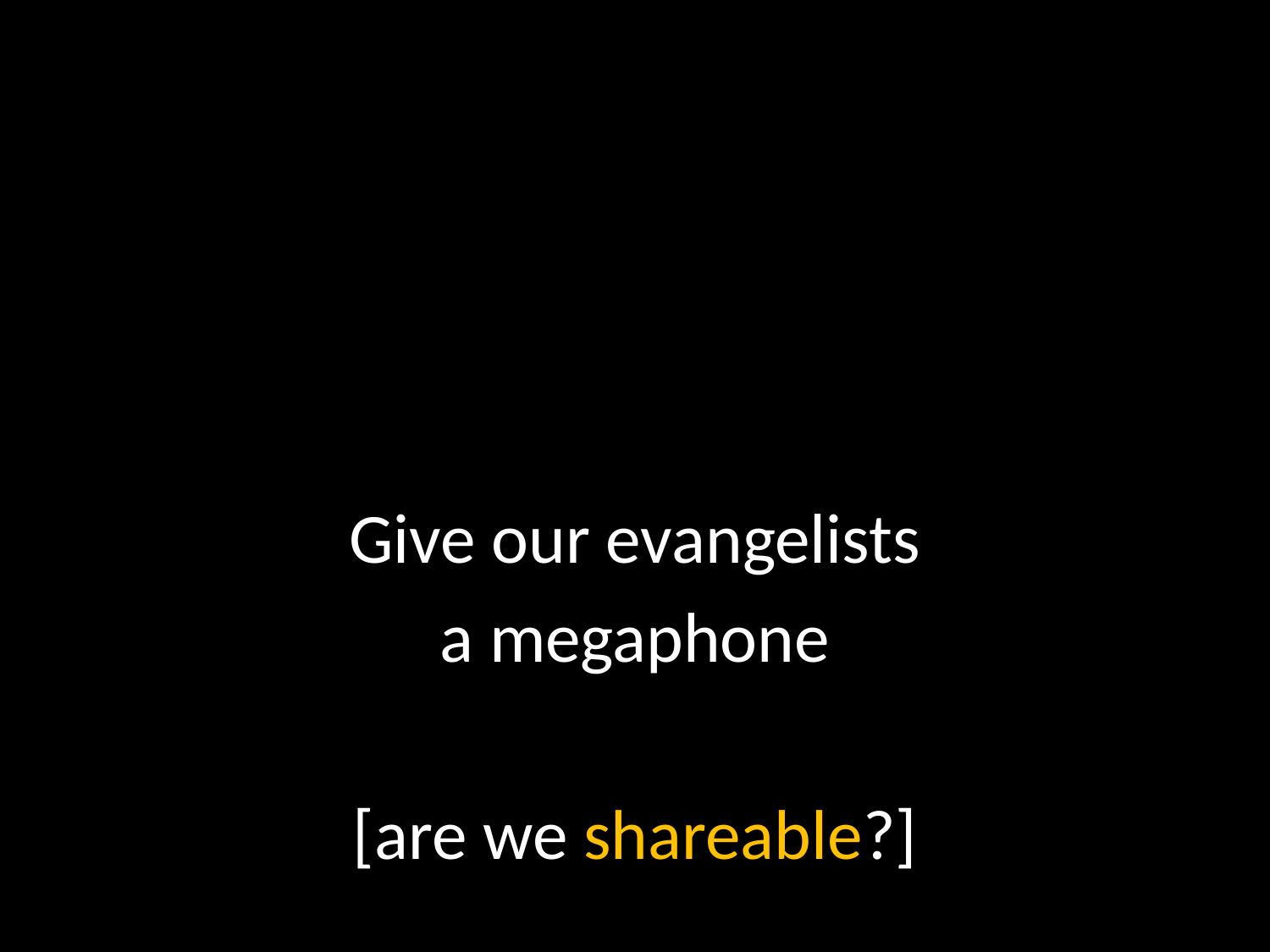

#
Give our evangelists
a megaphone

[are we shareable?]